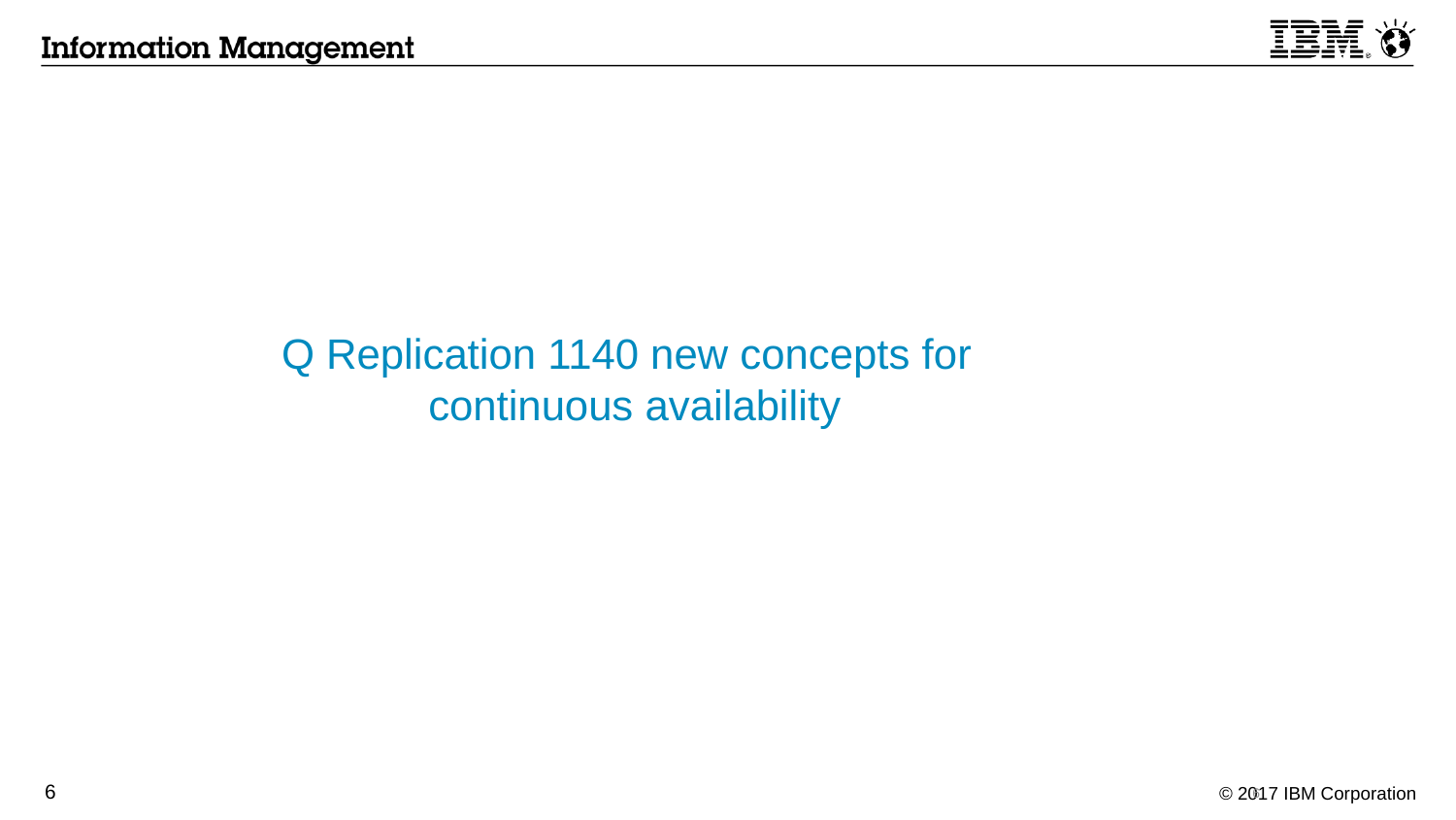

Q Replication 1140 new concepts for continuous availability
6